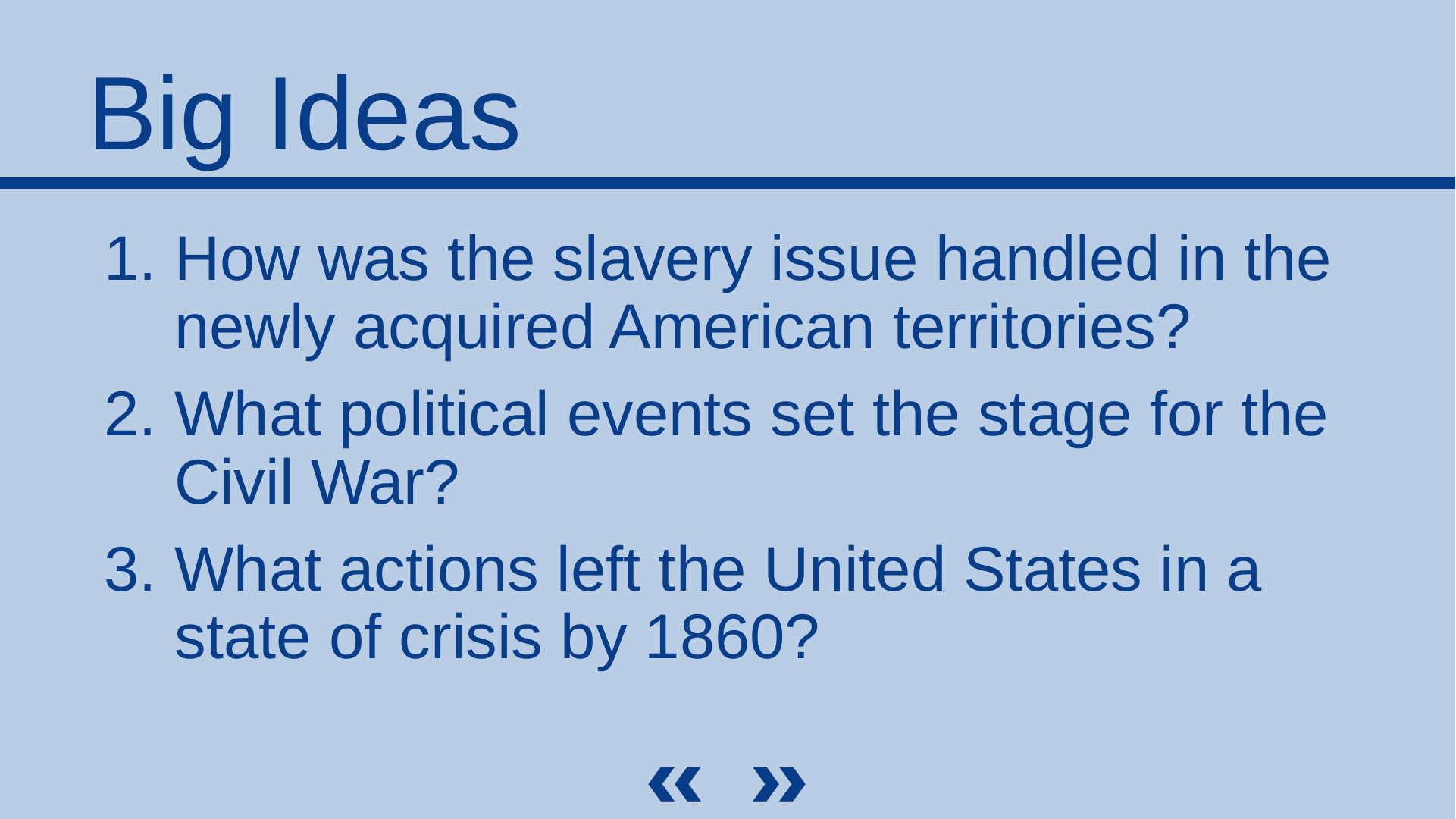

How was the slavery issue handled in the newly acquired American territories?
What political events set the stage for the Civil War?
What actions left the United States in a state of crisis by 1860?